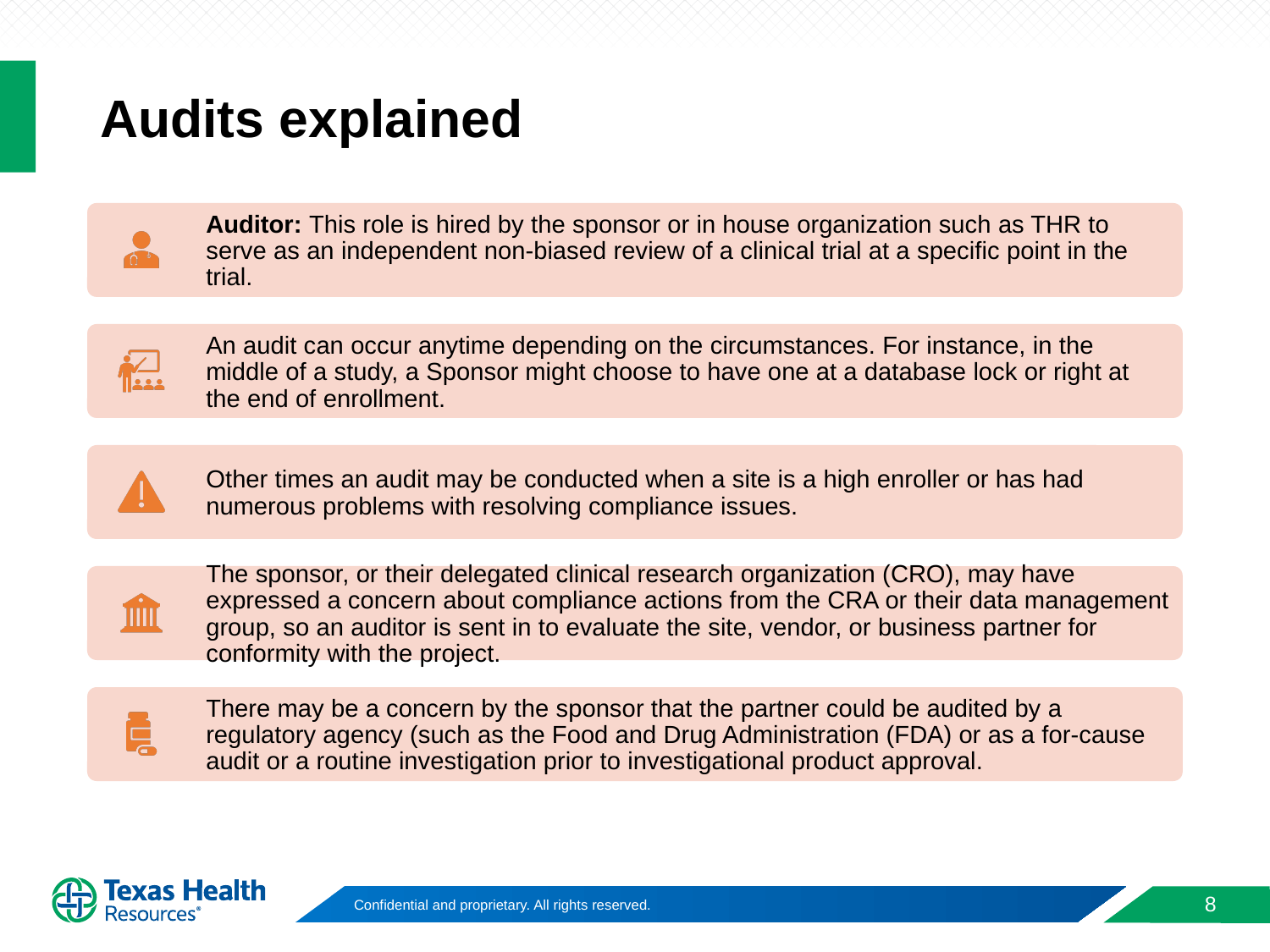

# Audits explained
Auditor: This role is hired by the sponsor or in house organization such as THR to serve as an independent non-biased review of a clinical trial at a specific point in the trial.
An audit can occur anytime depending on the circumstances. For instance, in the middle of a study, a Sponsor might choose to have one at a database lock or right at the end of enrollment.
Other times an audit may be conducted when a site is a high enroller or has had numerous problems with resolving compliance issues.
The sponsor, or their delegated clinical research organization (CRO), may have expressed a concern about compliance actions from the CRA or their data management group, so an auditor is sent in to evaluate the site, vendor, or business partner for conformity with the project.
There may be a concern by the sponsor that the partner could be audited by a regulatory agency (such as the Food and Drug Administration (FDA) or as a for-cause audit or a routine investigation prior to investigational product approval.
8